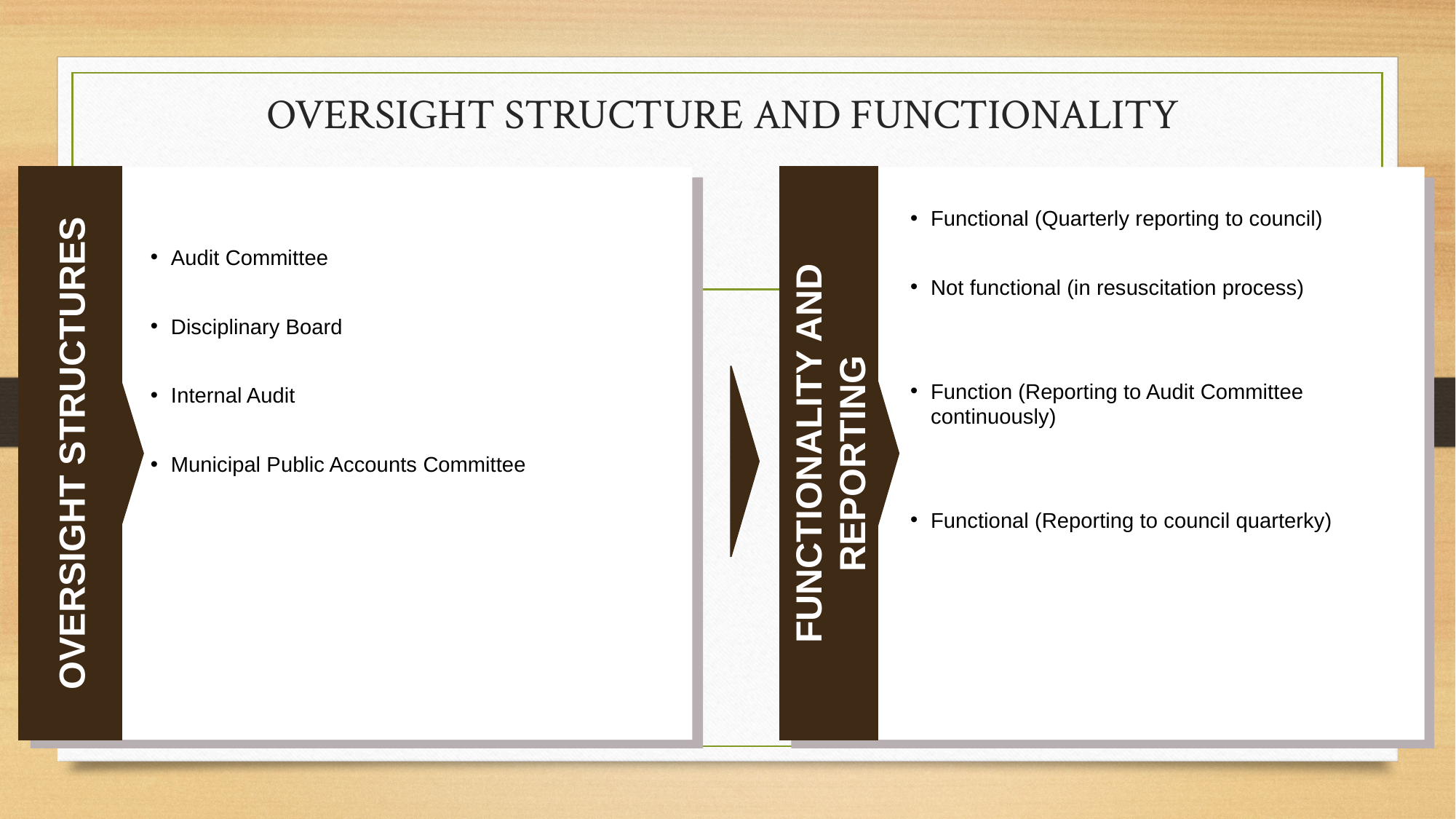

# OVERSIGHT STRUCTURE AND FUNCTIONALITY

Functional (Quarterly reporting to council)

Not functional (in resuscitation process)

Function (Reporting to Audit Committee continuously)

Functional (Reporting to council quarterky)
OVERSIGHT STRUCTURES

FUNCTIONALITY AND REPORTING

Audit Committee

Disciplinary Board

Internal Audit

Municipal Public Accounts Committee

17